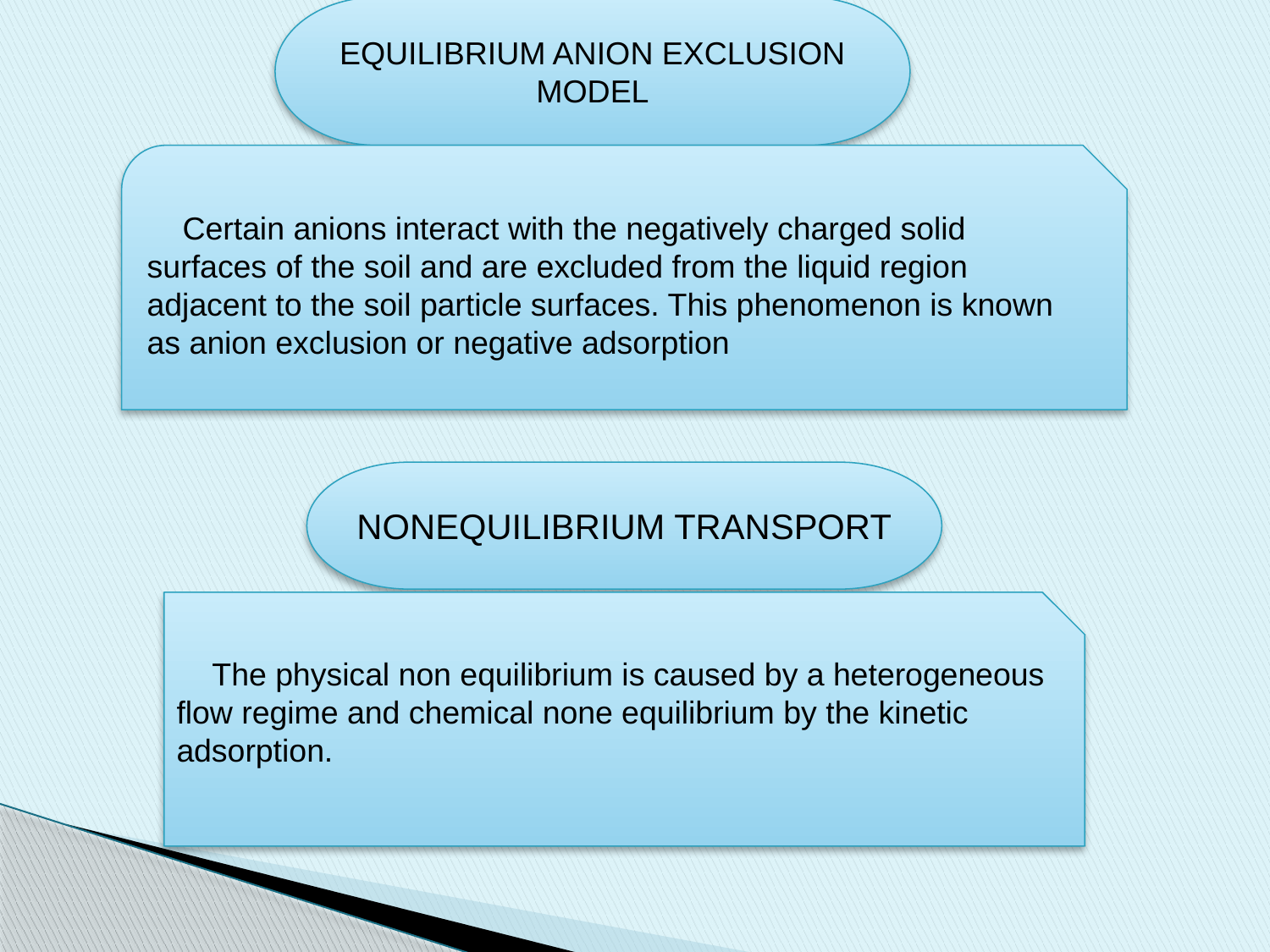

EQUILIBRIUM ANION EXCLUSION MODEL
    Certain anions interact with the negatively charged solid surfaces of the soil and are excluded from the liquid region adjacent to the soil particle surfaces. This phenomenon is known as anion exclusion or negative adsorption
NONEQUILIBRIUM TRANSPORT
    The physical non equilibrium is caused by a heterogeneous flow regime and chemical none equilibrium by the kinetic adsorption.